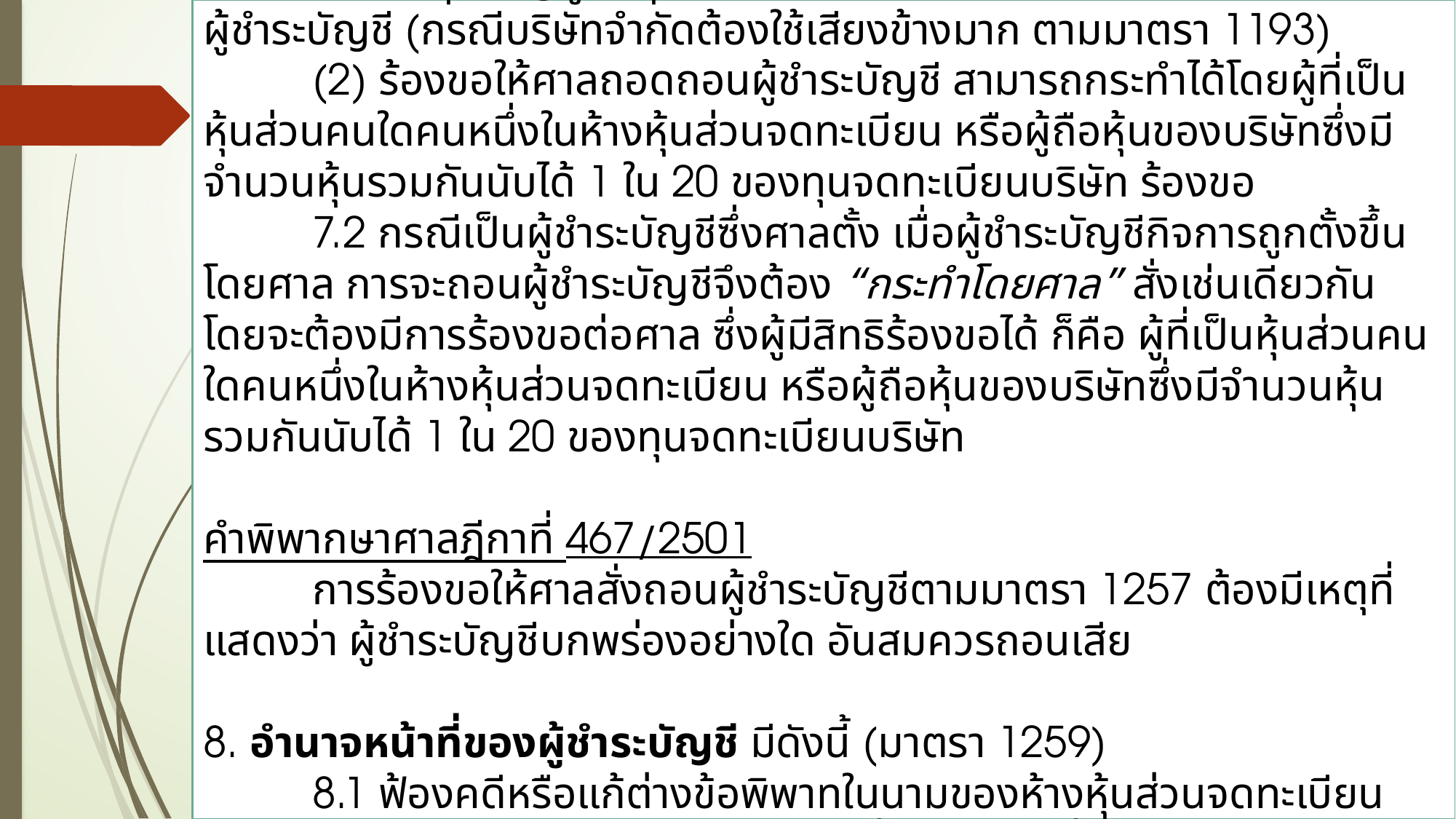

(1) ผู้ที่เป็นหุ้นส่วนในห้างหุ้นส่วนจดทะเบียน มี “มติเอกฉันท์” ให้ถอนเสีย หรือที่ประชุมใหญ่ผู้ถือหุ้นของบริษัท  “ลงมติเสียงข้างมาก” ให้ถอดถอนผู้ชำระบัญชี (กรณีบริษัทจำกัดต้องใช้เสียงข้างมาก ตามมาตรา 1193)
	(2) ร้องขอให้ศาลถอดถอนผู้ชำระบัญชี สามารถกระทำได้โดยผู้ที่เป็นหุ้นส่วนคนใดคนหนึ่งในห้างหุ้นส่วนจดทะเบียน หรือผู้ถือหุ้นของบริษัทซึ่งมีจำนวนหุ้นรวมกันนับได้ 1 ใน 20 ของทุนจดทะเบียนบริษัท ร้องขอ
	7.2 กรณีเป็นผู้ชำระบัญชีซึ่งศาลตั้ง เมื่อผู้ชำระบัญชีกิจการถูกตั้งขึ้นโดยศาล การจะถอนผู้ชำระบัญชีจึงต้อง “กระทำโดยศาล” สั่งเช่นเดียวกัน โดยจะต้องมีการร้องขอต่อศาล ซึ่งผู้มีสิทธิร้องขอได้ ก็คือ ผู้ที่เป็นหุ้นส่วนคนใดคนหนึ่งในห้างหุ้นส่วนจดทะเบียน หรือผู้ถือหุ้นของบริษัทซึ่งมีจำนวนหุ้นรวมกันนับได้ 1 ใน 20 ของทุนจดทะเบียนบริษัท

คำพิพากษาศาลฎีกาที่ 467/2501
	การร้องขอให้ศาลสั่งถอนผู้ชำระบัญชีตามมาตรา 1257 ต้องมีเหตุที่แสดงว่า ผู้ชำระบัญชีบกพร่องอย่างใด อันสมควรถอนเสีย

8. อำนาจหน้าที่ของผู้ชำระบัญชี มีดังนี้ (มาตรา 1259)
	8.1 ฟ้องคดีหรือแก้ต่างข้อพิพาทในนามของห้างหุ้นส่วนจดทะเบียนหรือบริษัทจำกัด ในคดีแพ่งหรือคดีอาญาทั้งปวง รวมทั้งทำสัญญาประนีประนอมยอมความในนามห้างหุ้นส่วนหรือบริษัท